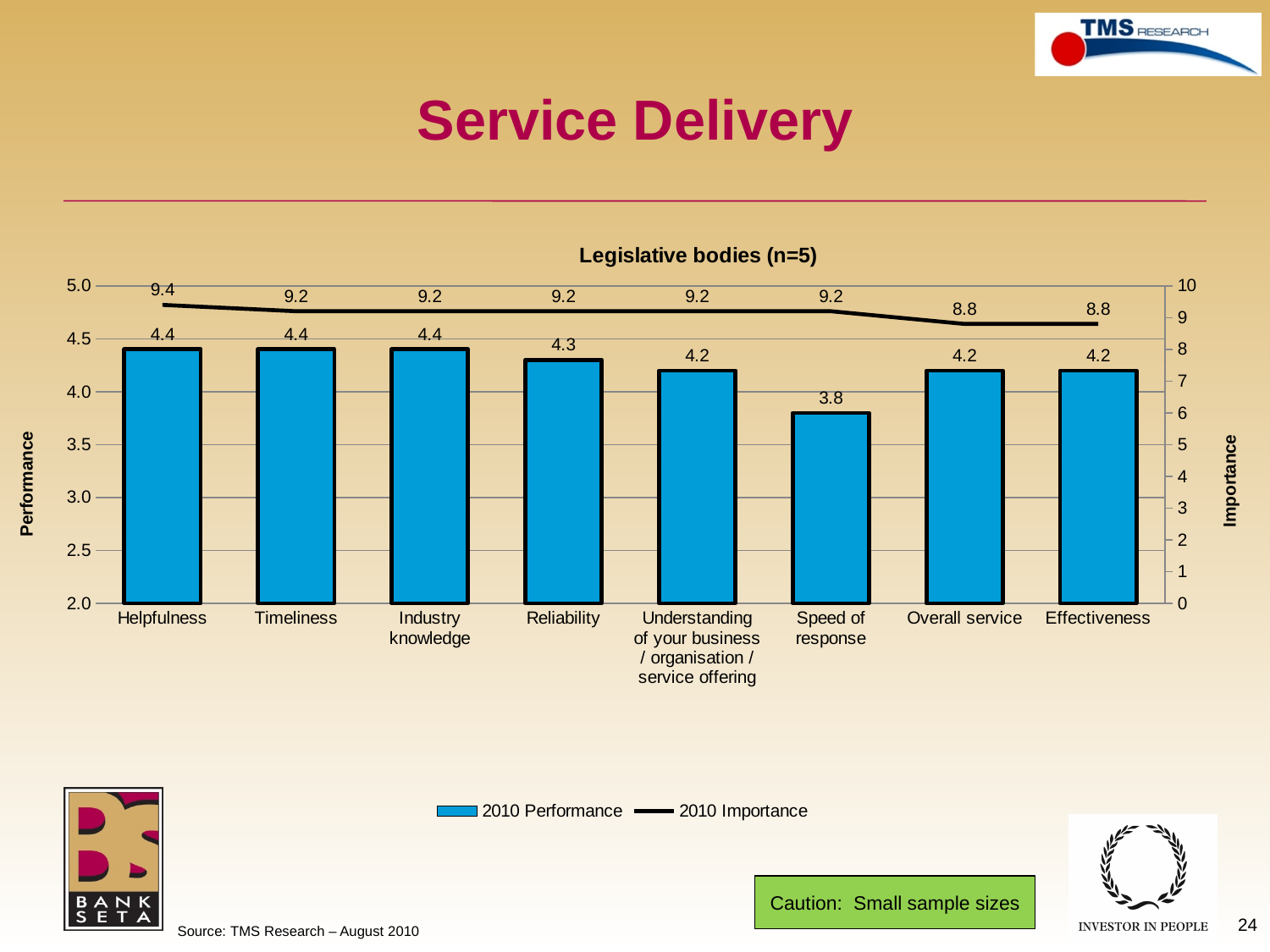

# Service Delivery

### Chart: Legislative bodies (n=5)

| Category | 2010 Performance | 2010 Importance |
|---|---|---|
| Helpfulness | 4.4 | 9.4 |
| Timeliness | 4.4 | 9.200000000000001 |
| Industry knowledge | 4.4 | 9.200000000000001 |
| Reliability | 4.3 | 9.200000000000001 |
| Understanding of your business / organisation / service offering | 4.2 | 9.200000000000001 |
| Speed of response | 3.8 | 9.200000000000001 |
| Overall service | 4.2 | 8.8 |
| Effectiveness | 4.2 | 8.8 |
Caution:  Small sample sizes
24
Source: TMS Research – August 2010